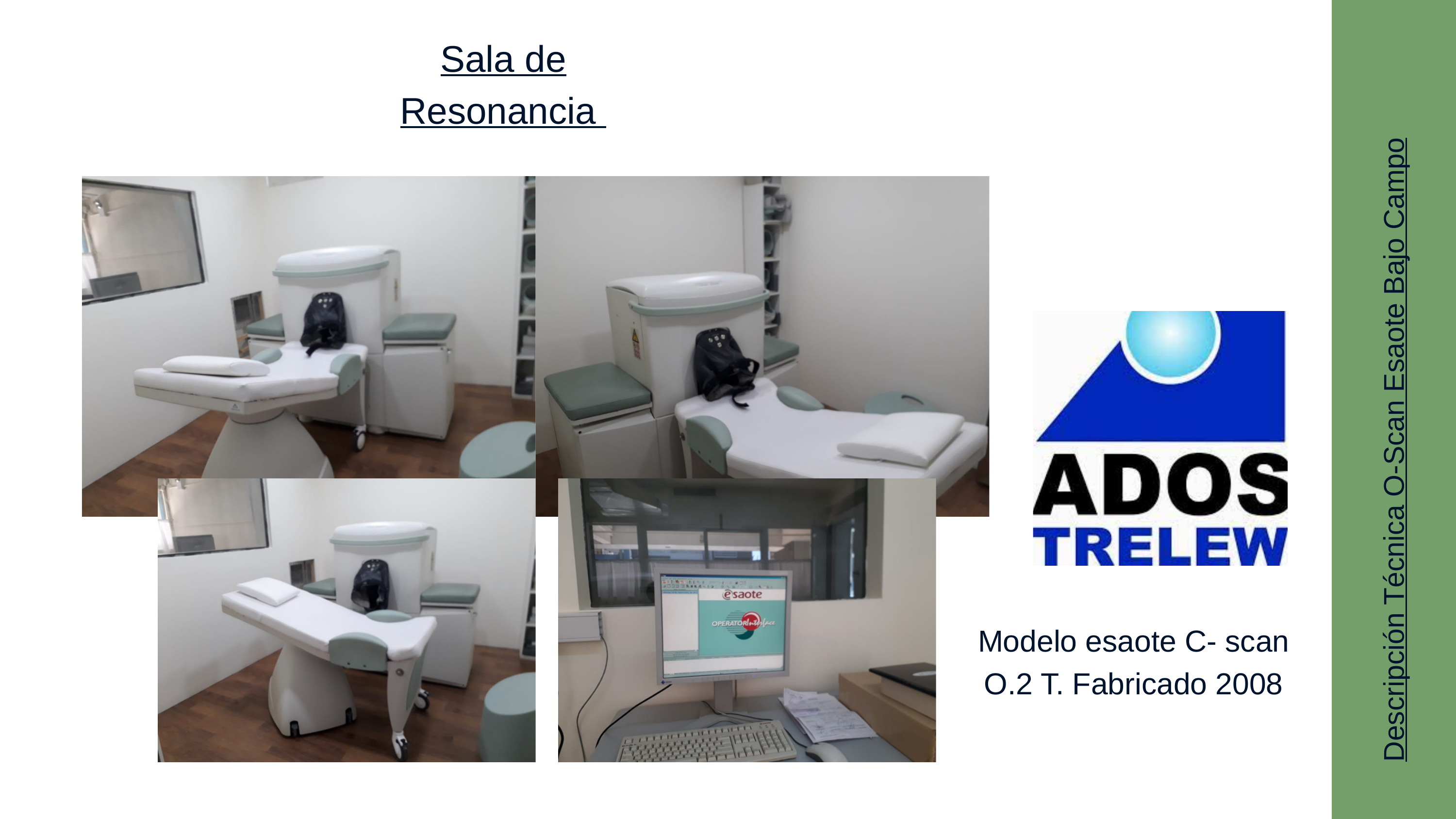

Sala de Resonancia

Descripción Técnica O-Scan Esaote Bajo Campo

Modelo esaote C- scan
O.2 T. Fabricado 2008